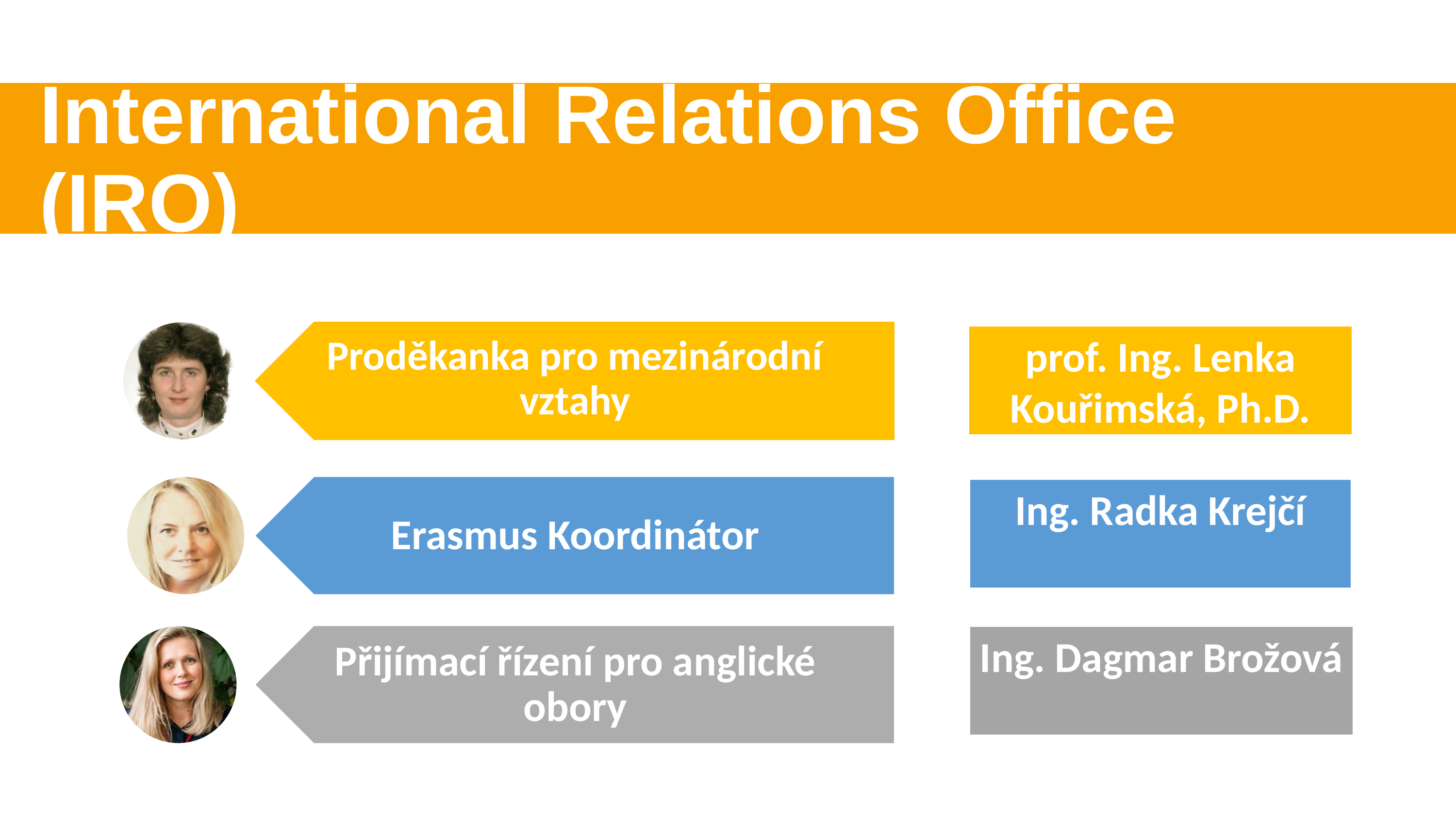

International Relations Office (IRO)
Proděkanka pro mezinárodní vztahy
prof. Ing. Lenka Kouřimská, Ph.D.
Erasmus Koordinátor
Ing. Radka Krejčí

Přijímací řízení pro anglické obory
Ing. Dagmar Brožová